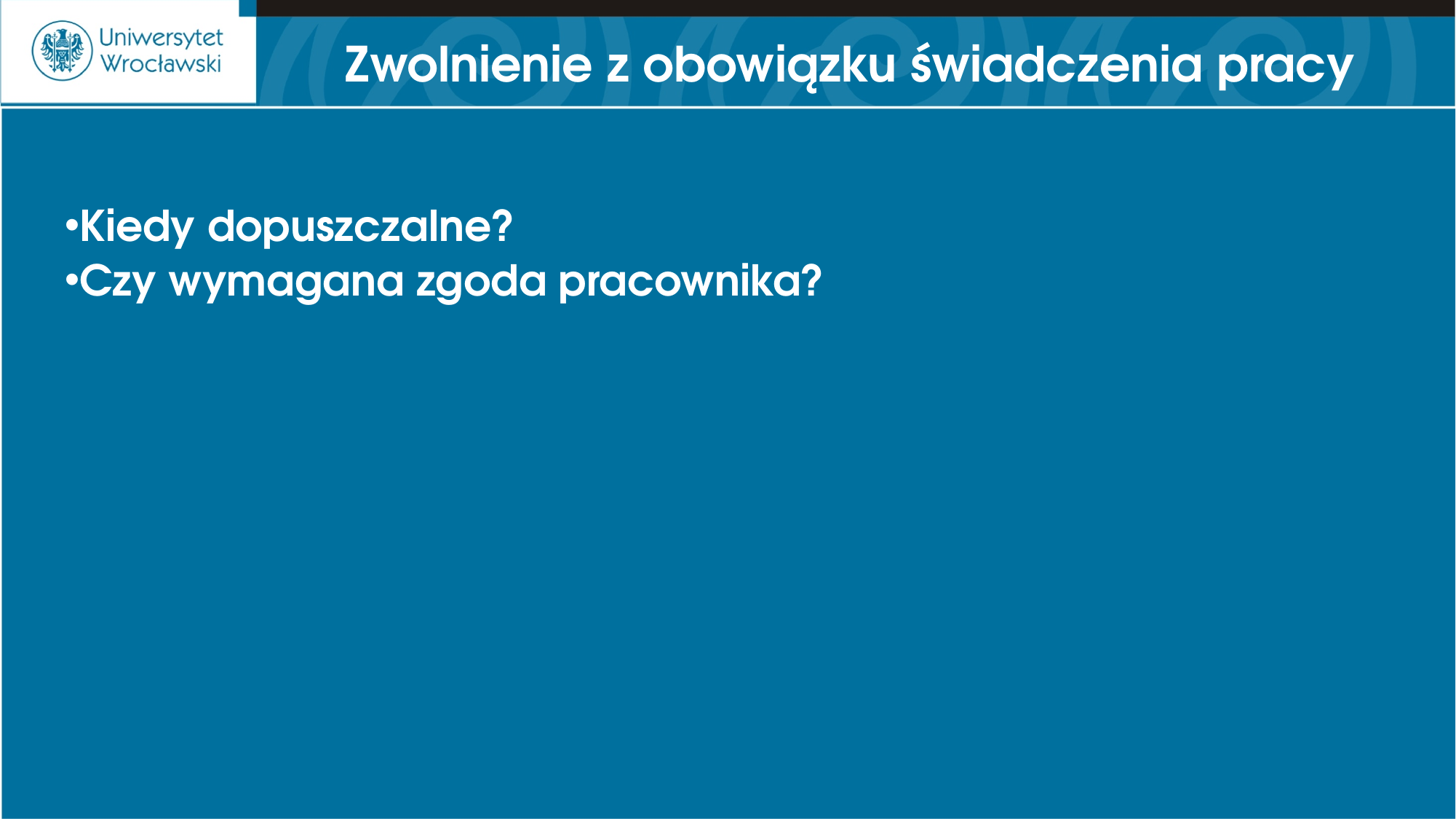

# Zwolnienie z obowiązku świadczenia pracy

Kiedy dopuszczalne?
Czy wymagana zgoda pracownika?